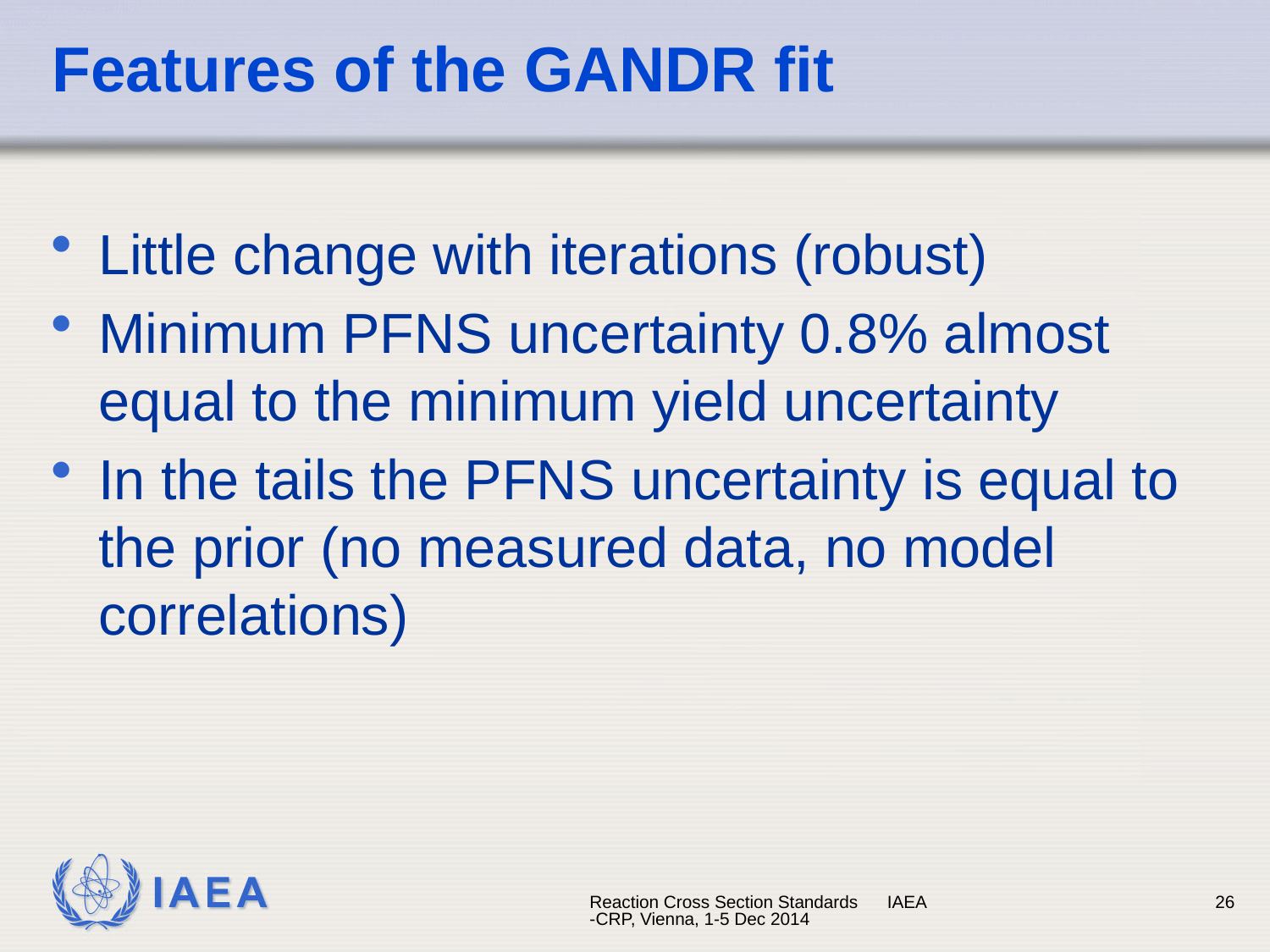

# Features of the GANDR fit
Little change with iterations (robust)
Minimum PFNS uncertainty 0.8% almost equal to the minimum yield uncertainty
In the tails the PFNS uncertainty is equal to the prior (no measured data, no model correlations)

Reaction Cross Section Standards      IAEA-CRP, Vienna, 1-5 Dec 2014
26